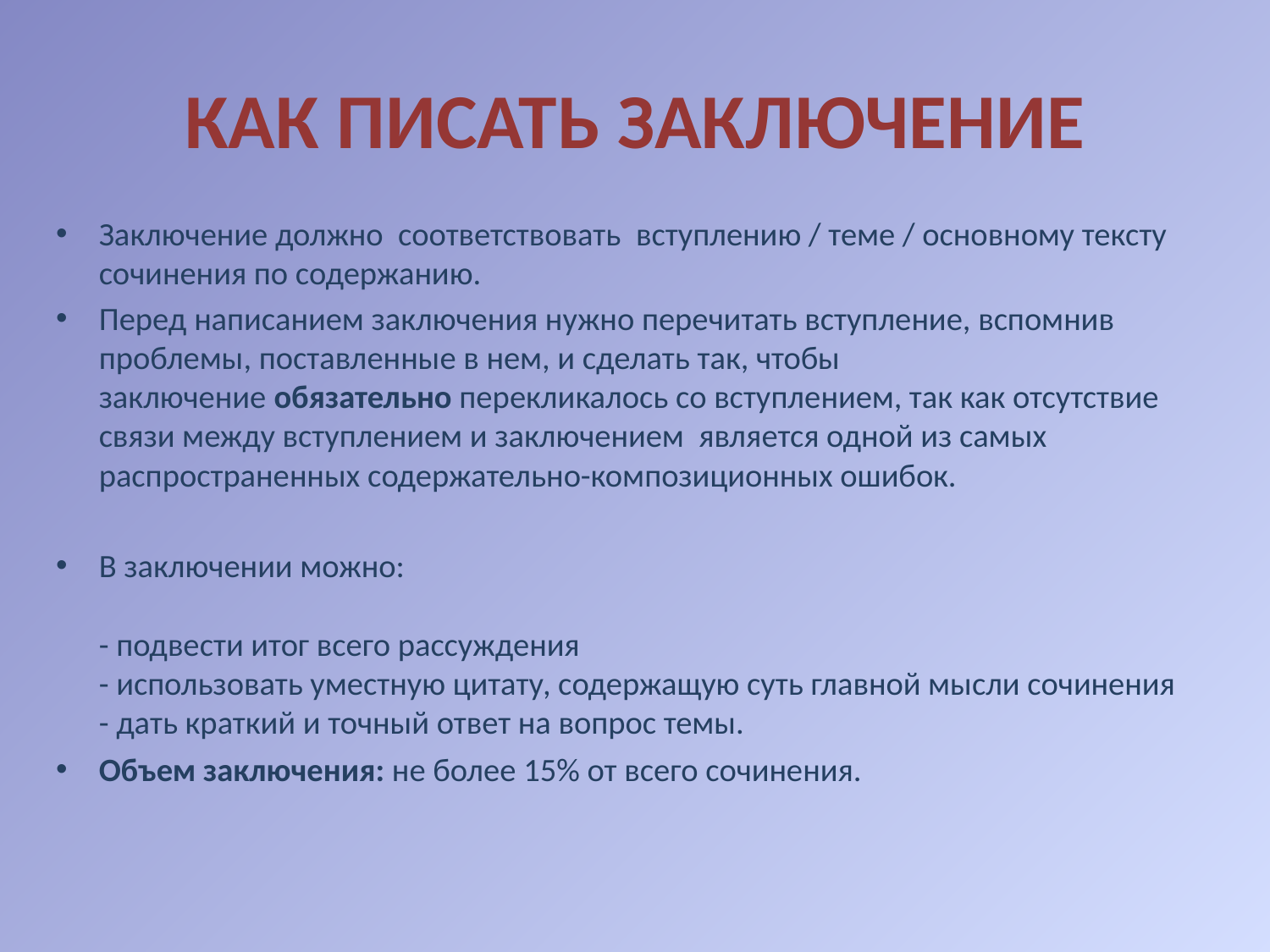

# КАК ПИСАТЬ ЗАКЛЮЧЕНИЕ
Заключение должно  соответствовать  вступлению / теме / основному тексту сочинения по содержанию.
Перед написанием заключения нужно перечитать вступление, вспомнив проблемы, поставленные в нем, и сделать так, чтобы заключение обязательно перекликалось со вступлением, так как отсутствие связи между вступлением и заключением  является одной из самых распространенных содержательно-композиционных ошибок.

В заключении можно:
- подвести итог всего рассуждения
- использовать уместную цитату, содержащую суть главной мысли сочинения
- дать краткий и точный ответ на вопрос темы.
Объем заключения: не более 15% от всего сочинения.